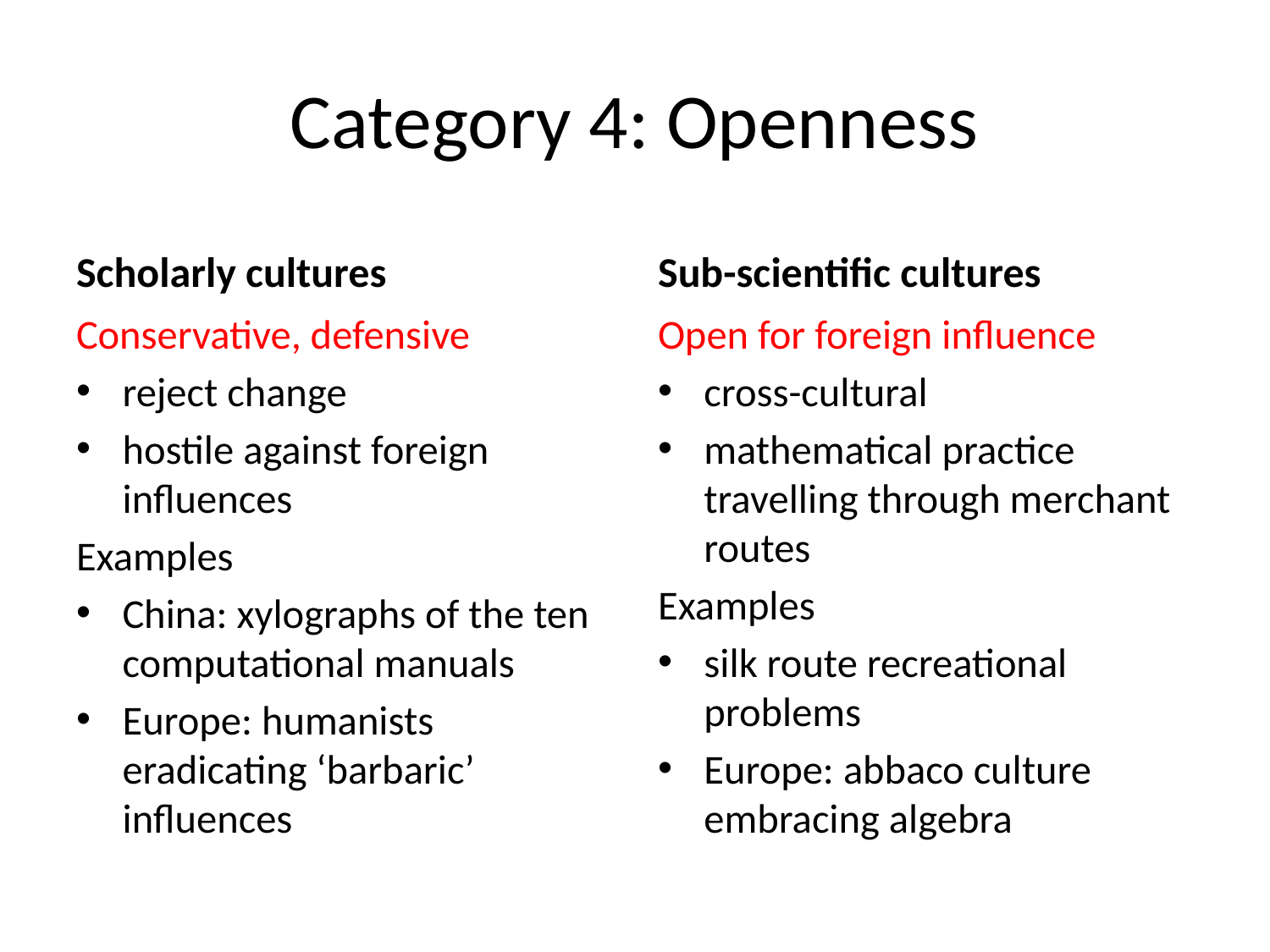

# Category 4: Openness
Scholarly cultures
Sub-scientific cultures
Conservative, defensive
reject change
hostile against foreign influences
Examples
China: xylographs of the ten computational manuals
Europe: humanists eradicating ‘barbaric’ influences

Open for foreign influence
cross-cultural
mathematical practice travelling through merchant routes
Examples
silk route recreational problems
Europe: abbaco culture embracing algebra